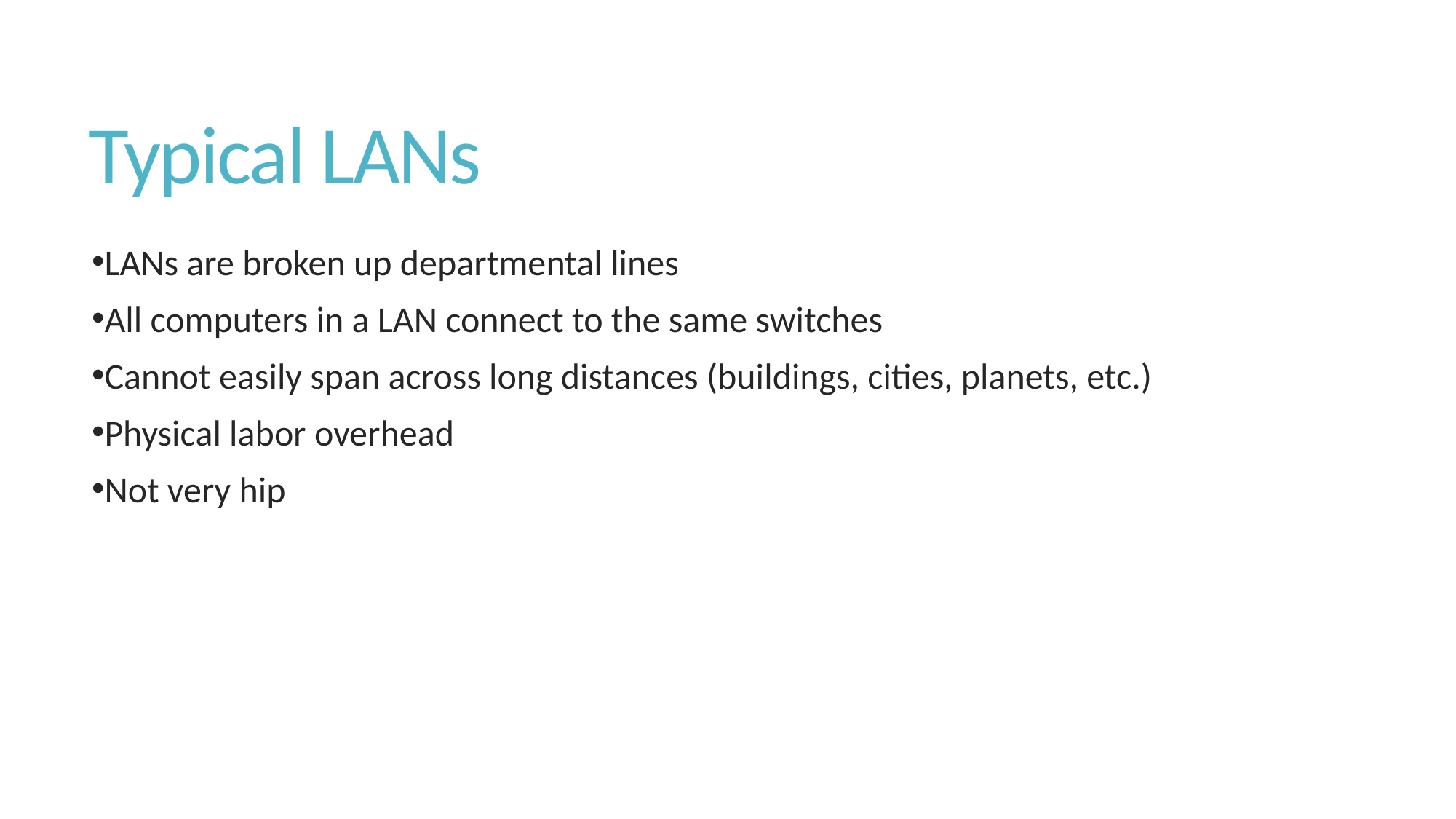

# Typical LANs
LANs are broken up departmental lines
All computers in a LAN connect to the same switches
Cannot easily span across long distances (buildings, cities, planets, etc.)
Physical labor overhead
Not very hip